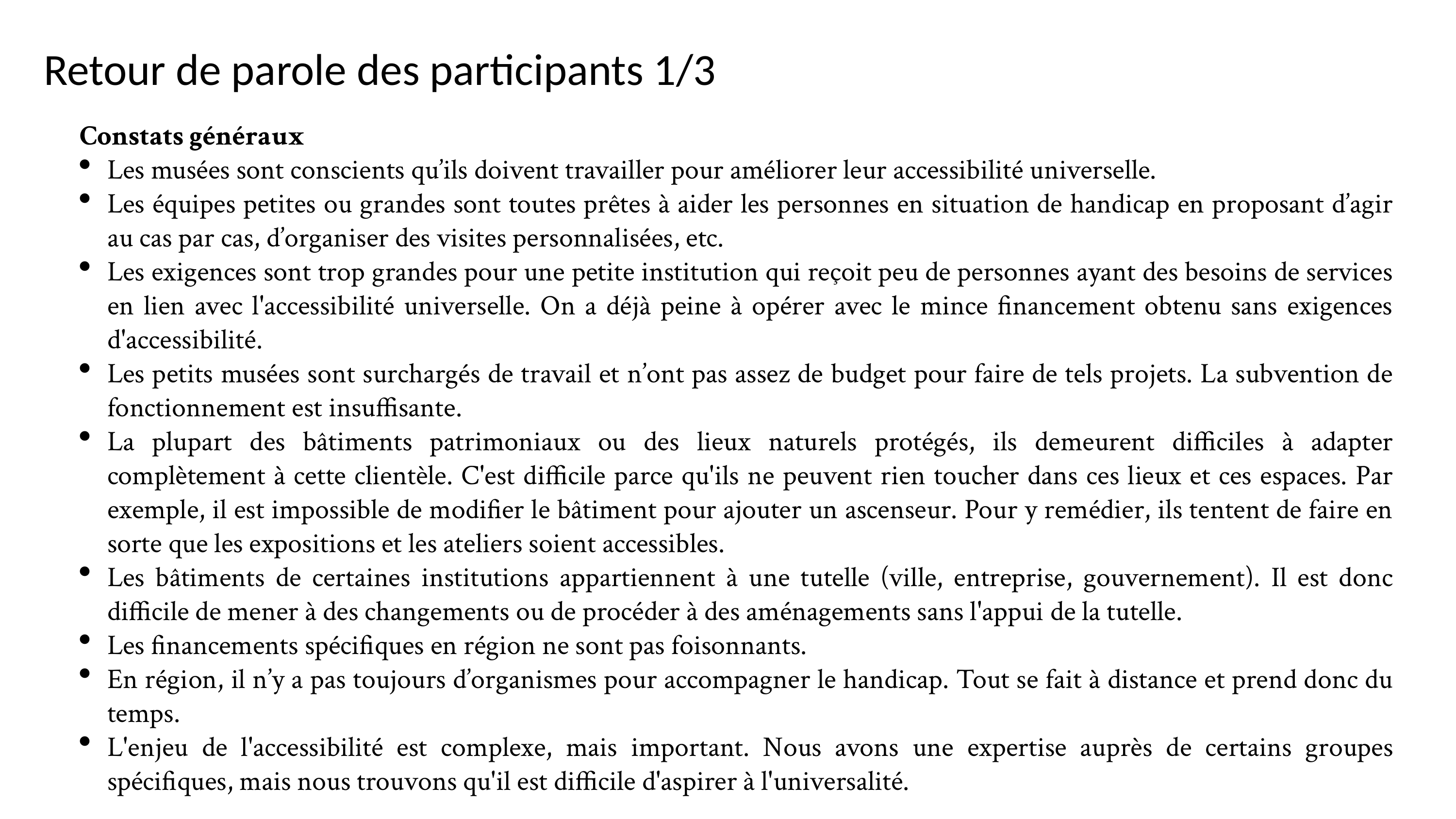

# Retour de parole des participants 1/3
Constats généraux
Les musées sont conscients qu’ils doivent travailler pour améliorer leur accessibilité universelle.
Les équipes petites ou grandes sont toutes prêtes à aider les personnes en situation de handicap en proposant d’agir au cas par cas, d’organiser des visites personnalisées, etc.
Les exigences sont trop grandes pour une petite institution qui reçoit peu de personnes ayant des besoins de services en lien avec l'accessibilité universelle. On a déjà peine à opérer avec le mince financement obtenu sans exigences d'accessibilité.
Les petits musées sont surchargés de travail et n’ont pas assez de budget pour faire de tels projets. La subvention de fonctionnement est insuffisante.
La plupart des bâtiments patrimoniaux ou des lieux naturels protégés, ils demeurent difficiles à adapter complètement à cette clientèle. C'est difficile parce qu'ils ne peuvent rien toucher dans ces lieux et ces espaces. Par exemple, il est impossible de modifier le bâtiment pour ajouter un ascenseur. Pour y remédier, ils tentent de faire en sorte que les expositions et les ateliers soient accessibles.
Les bâtiments de certaines institutions appartiennent à une tutelle (ville, entreprise, gouvernement). Il est donc difficile de mener à des changements ou de procéder à des aménagements sans l'appui de la tutelle.
Les financements spécifiques en région ne sont pas foisonnants.
En région, il n’y a pas toujours d’organismes pour accompagner le handicap. Tout se fait à distance et prend donc du temps.
L'enjeu de l'accessibilité est complexe, mais important. Nous avons une expertise auprès de certains groupes spécifiques, mais nous trouvons qu'il est difficile d'aspirer à l'universalité.